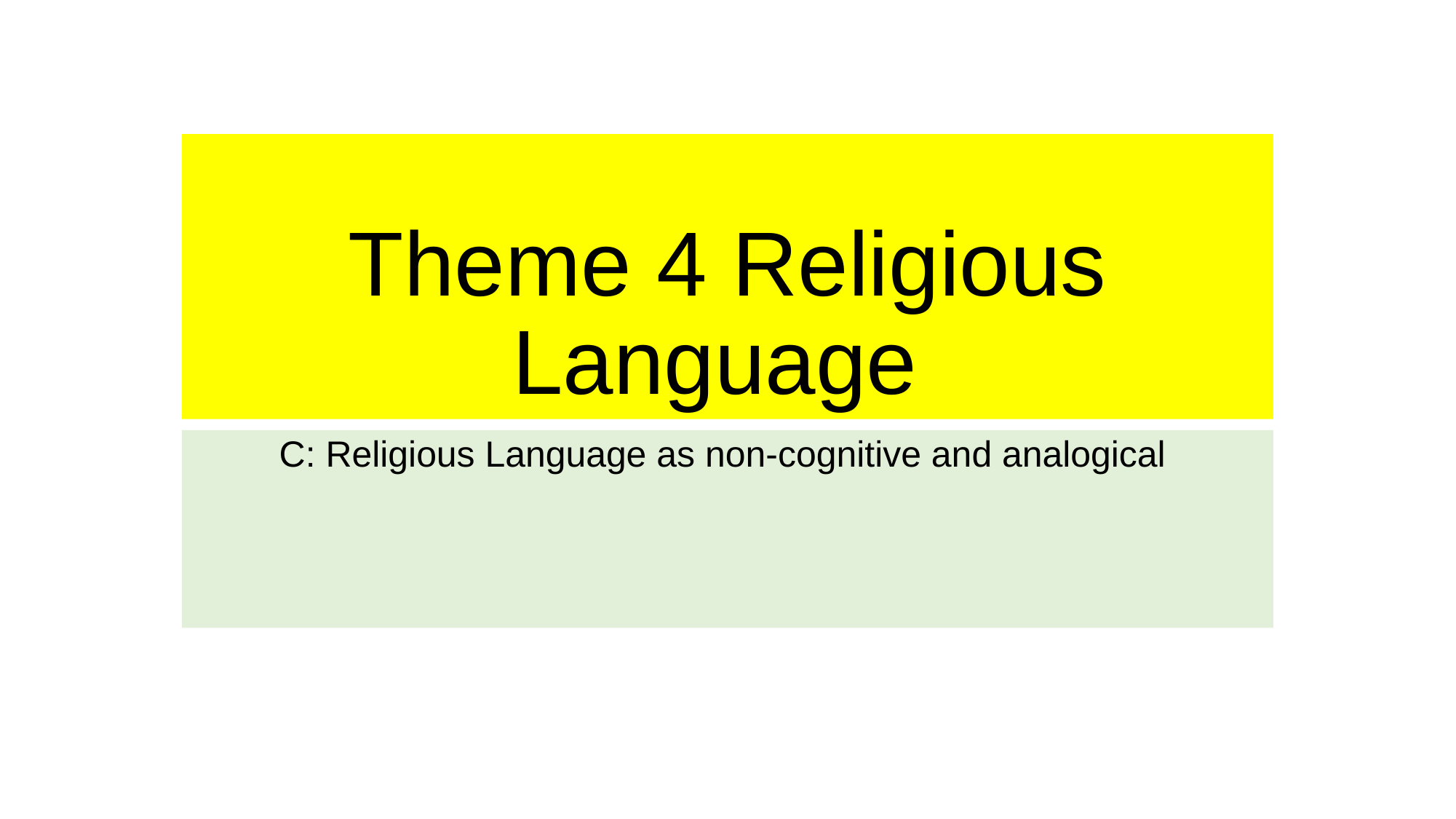

# Theme 4 Religious Language
C: Religious Language as non-cognitive and analogical